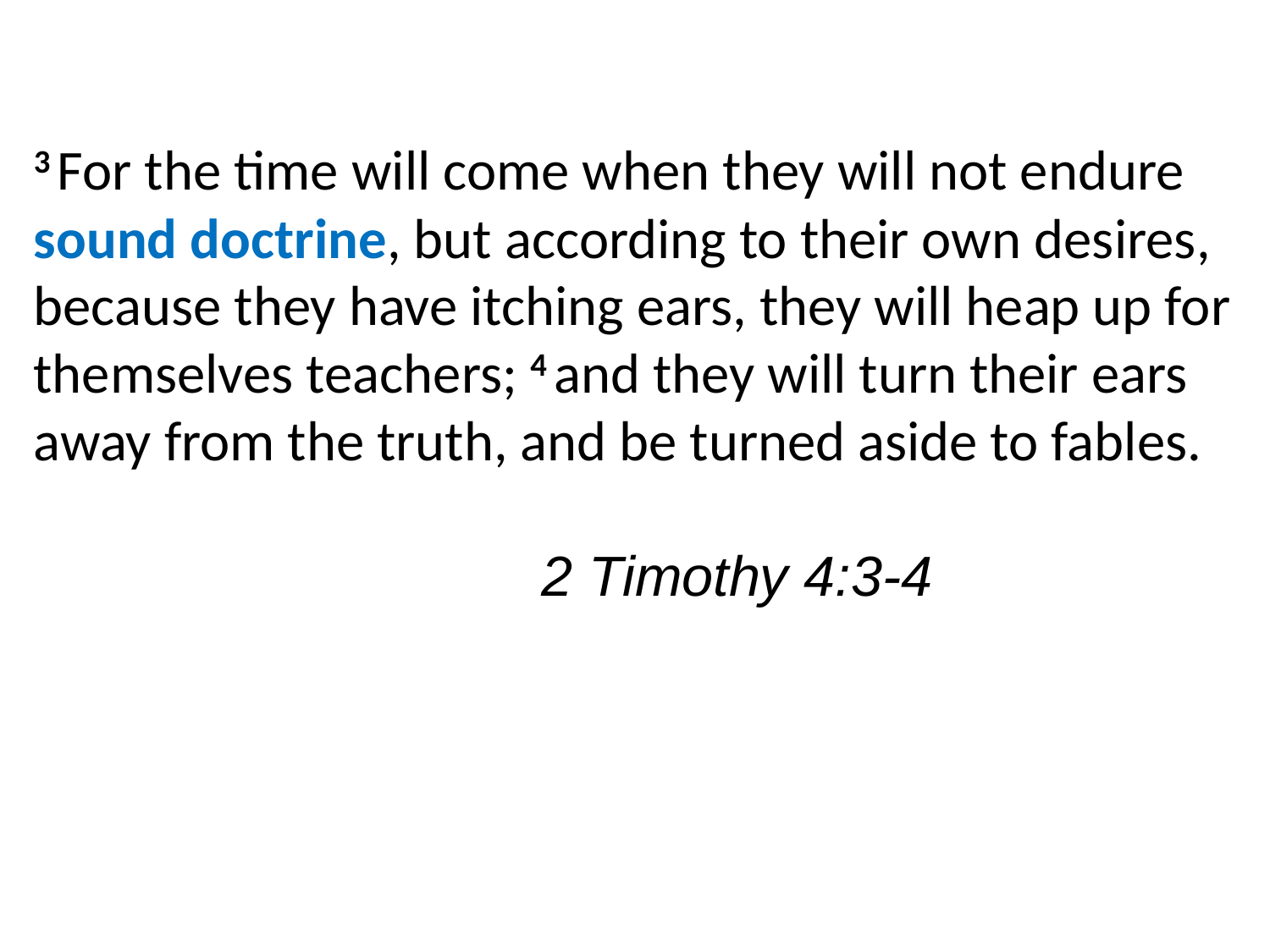

3 For the time will come when they will not endure sound doctrine, but according to their own desires, because they have itching ears, they will heap up for themselves teachers; 4 and they will turn their ears away from the truth, and be turned aside to fables.													2 Timothy 4:3-4